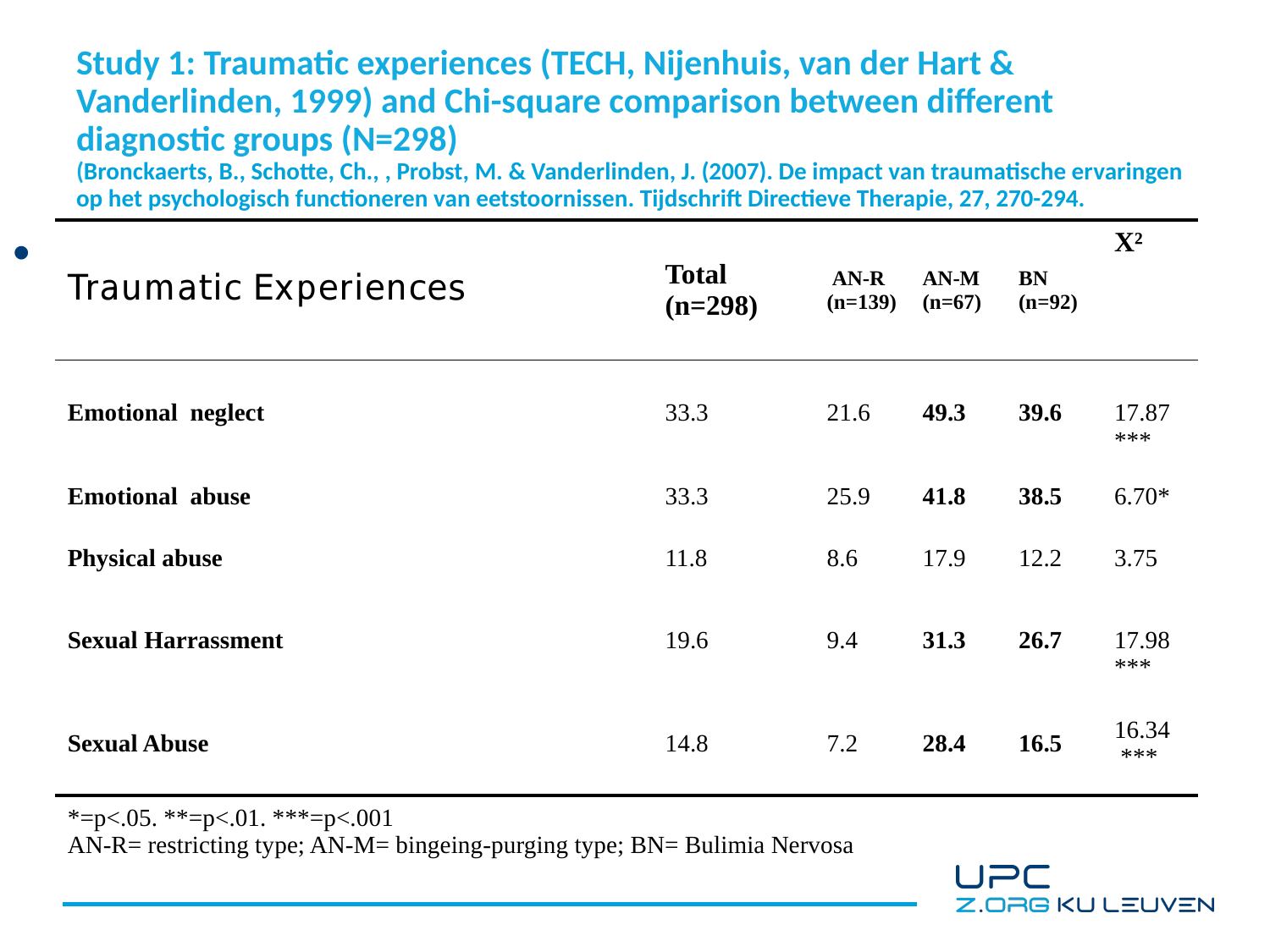

# Study 1: Traumatic experiences (TECH, Nijenhuis, van der Hart & Vanderlinden, 1999) and Chi-square comparison between different diagnostic groups (N=298) (Bronckaerts, B., Schotte, Ch., , Probst, M. & Vanderlinden, J. (2007). De impact van traumatische ervaringen op het psychologisch functioneren van eetstoornissen. Tijdschrift Directieve Therapie, 27, 270-294.
| Traumatic Experiences | Total (n=298) | AN-R (n=139) | AN-M (n=67) | BN (n=92) | X² |
| --- | --- | --- | --- | --- | --- |
| Emotional neglect | 33.3 | 21.6 | 49.3 | 39.6 | 17.87 \*\*\* |
| Emotional abuse | 33.3 | 25.9 | 41.8 | 38.5 | 6.70\* |
| Physical abuse | 11.8 | 8.6 | 17.9 | 12.2 | 3.75 |
| Sexual Harrassment | 19.6 | 9.4 | 31.3 | 26.7 | 17.98 \*\*\* |
| Sexual Abuse | 14.8 | 7.2 | 28.4 | 16.5 | 16.34 \*\*\* |
| \*=p<.05. \*\*=p<.01. \*\*\*=p<.001 AN-R= restricting type; AN-M= bingeing-purging type; BN= Bulimia Nervosa |  |  |  |  |  |